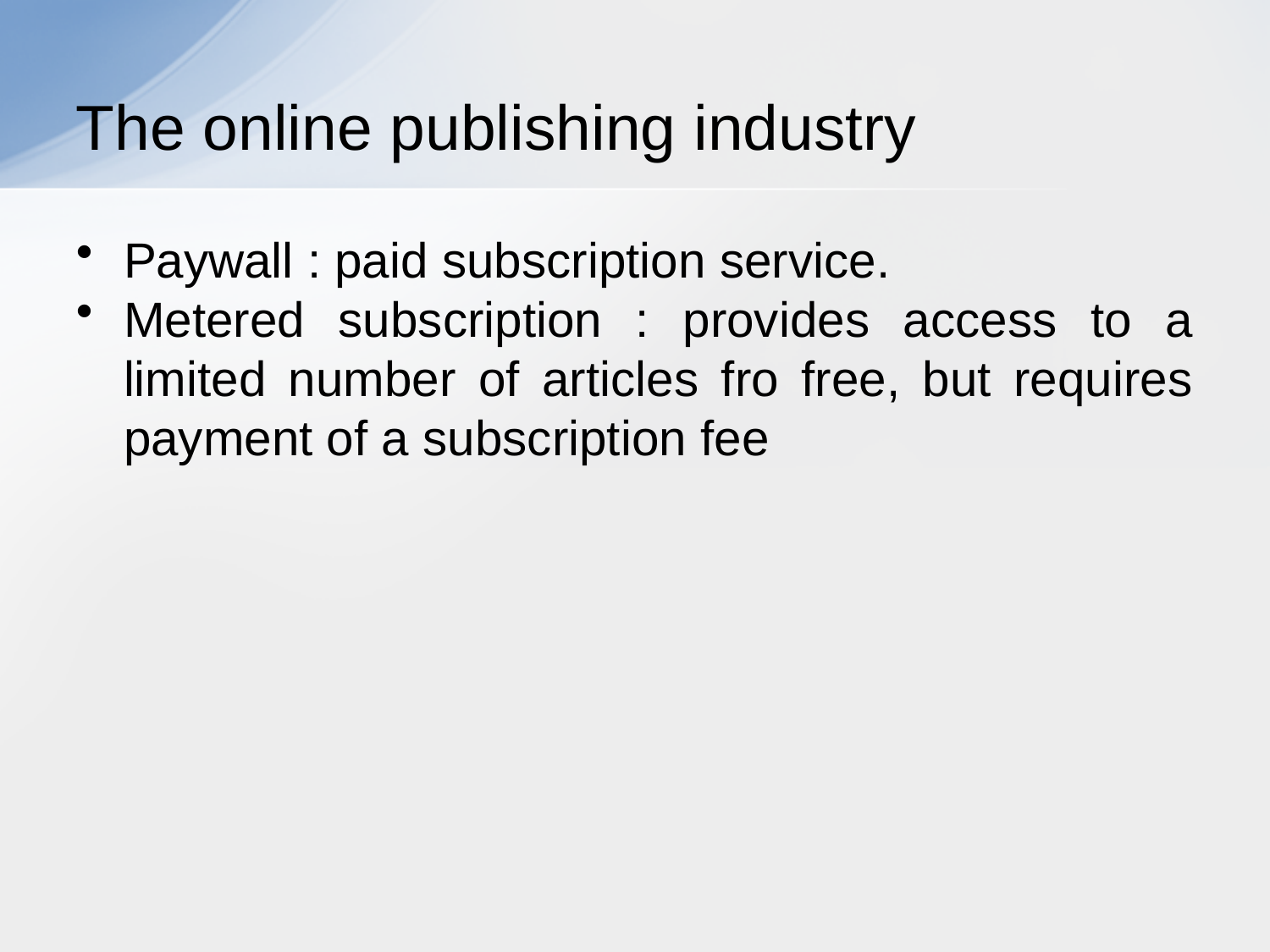

# The online publishing industry
Paywall : paid subscription service.
Metered subscription : provides access to a limited number of articles fro free, but requires payment of a subscription fee